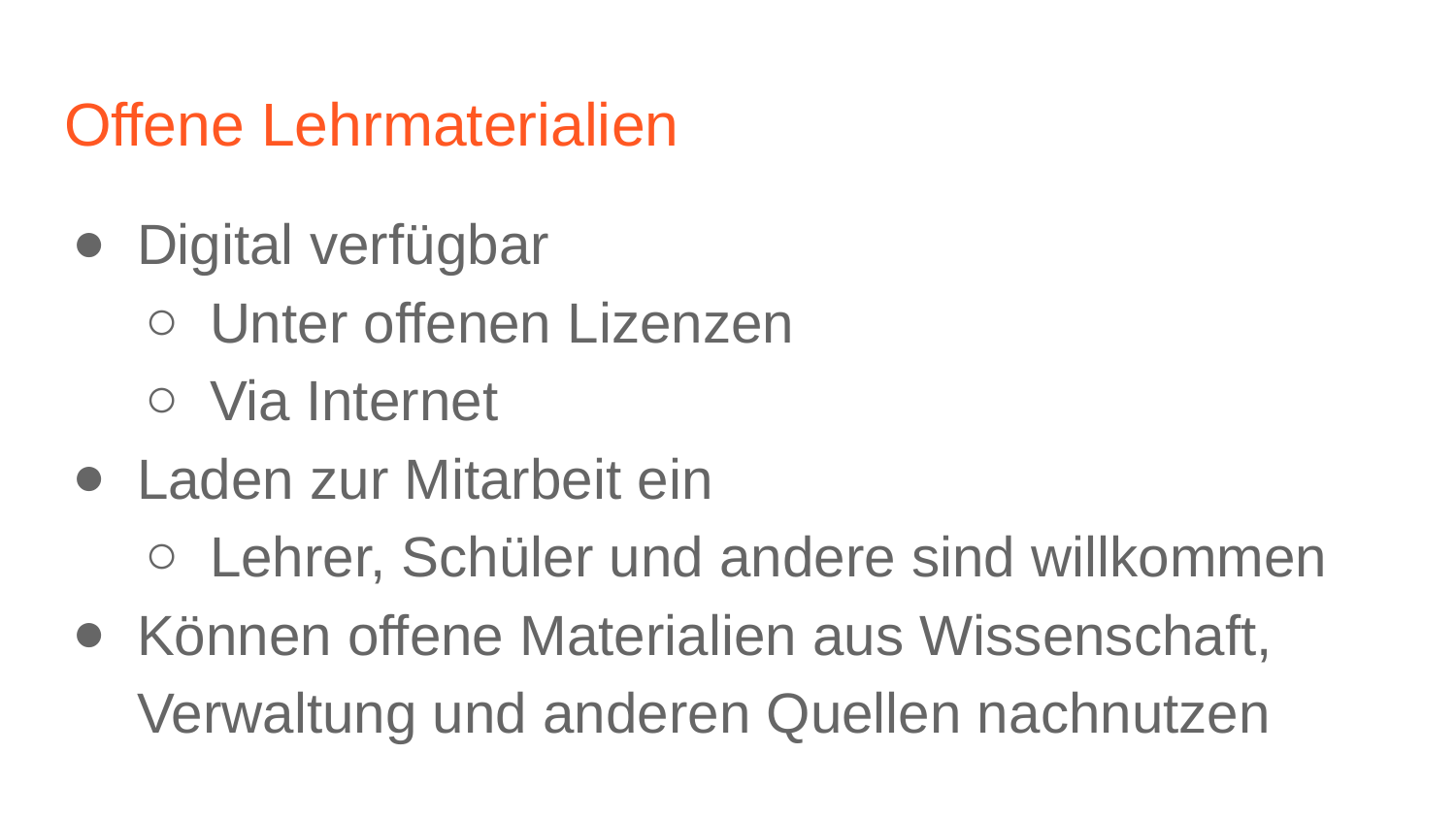

# Offene Lehrmaterialien
Digital verfügbar
Unter offenen Lizenzen
Via Internet
Laden zur Mitarbeit ein
Lehrer, Schüler und andere sind willkommen
Können offene Materialien aus Wissenschaft, Verwaltung und anderen Quellen nachnutzen